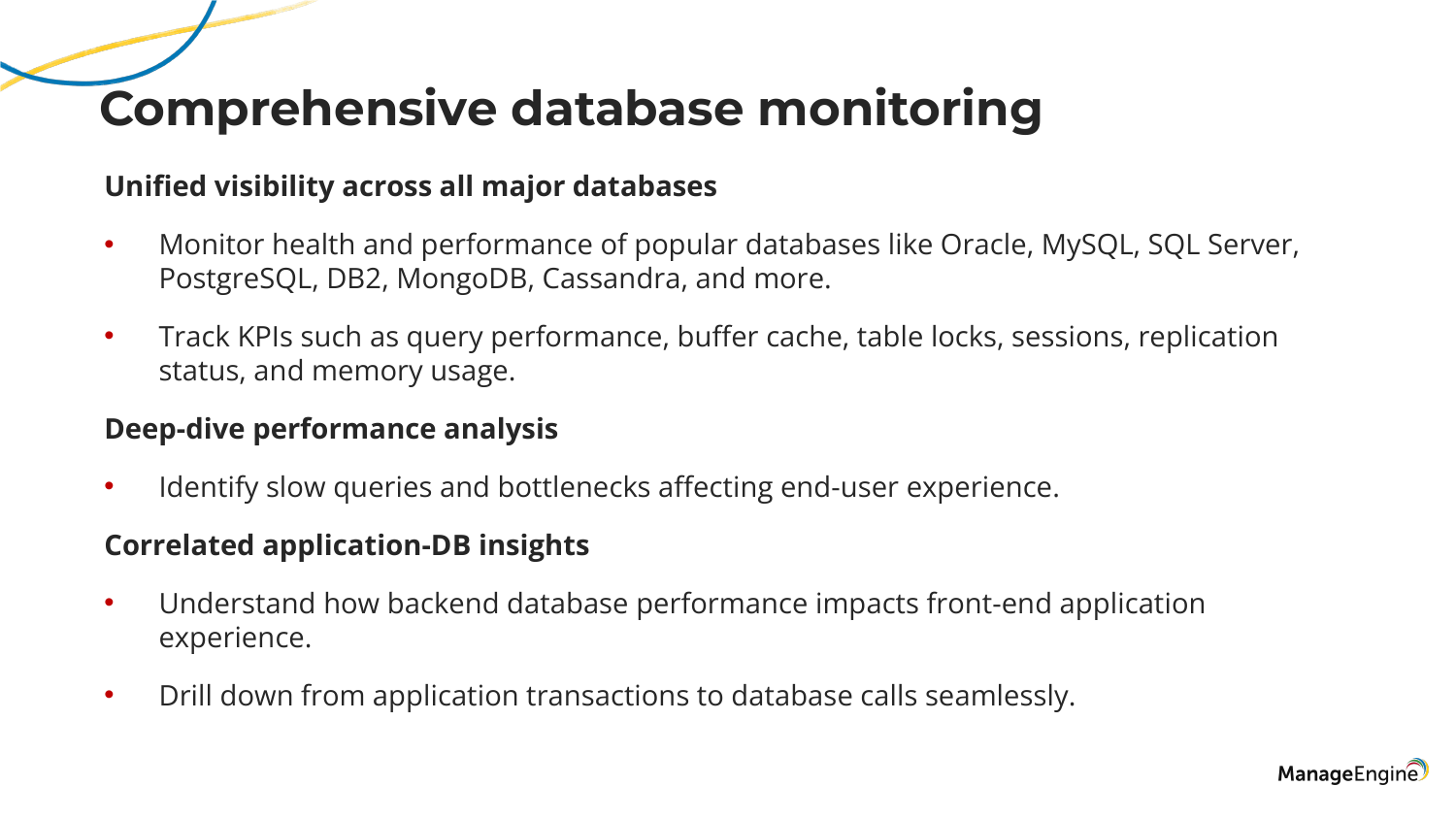

Comprehensive database monitoring
Unified visibility across all major databases
Monitor health and performance of popular databases like Oracle, MySQL, SQL Server, PostgreSQL, DB2, MongoDB, Cassandra, and more.
Track KPIs such as query performance, buffer cache, table locks, sessions, replication status, and memory usage.
Deep-dive performance analysis
Identify slow queries and bottlenecks affecting end-user experience.
Correlated application-DB insights
Understand how backend database performance impacts front-end application experience.
Drill down from application transactions to database calls seamlessly.